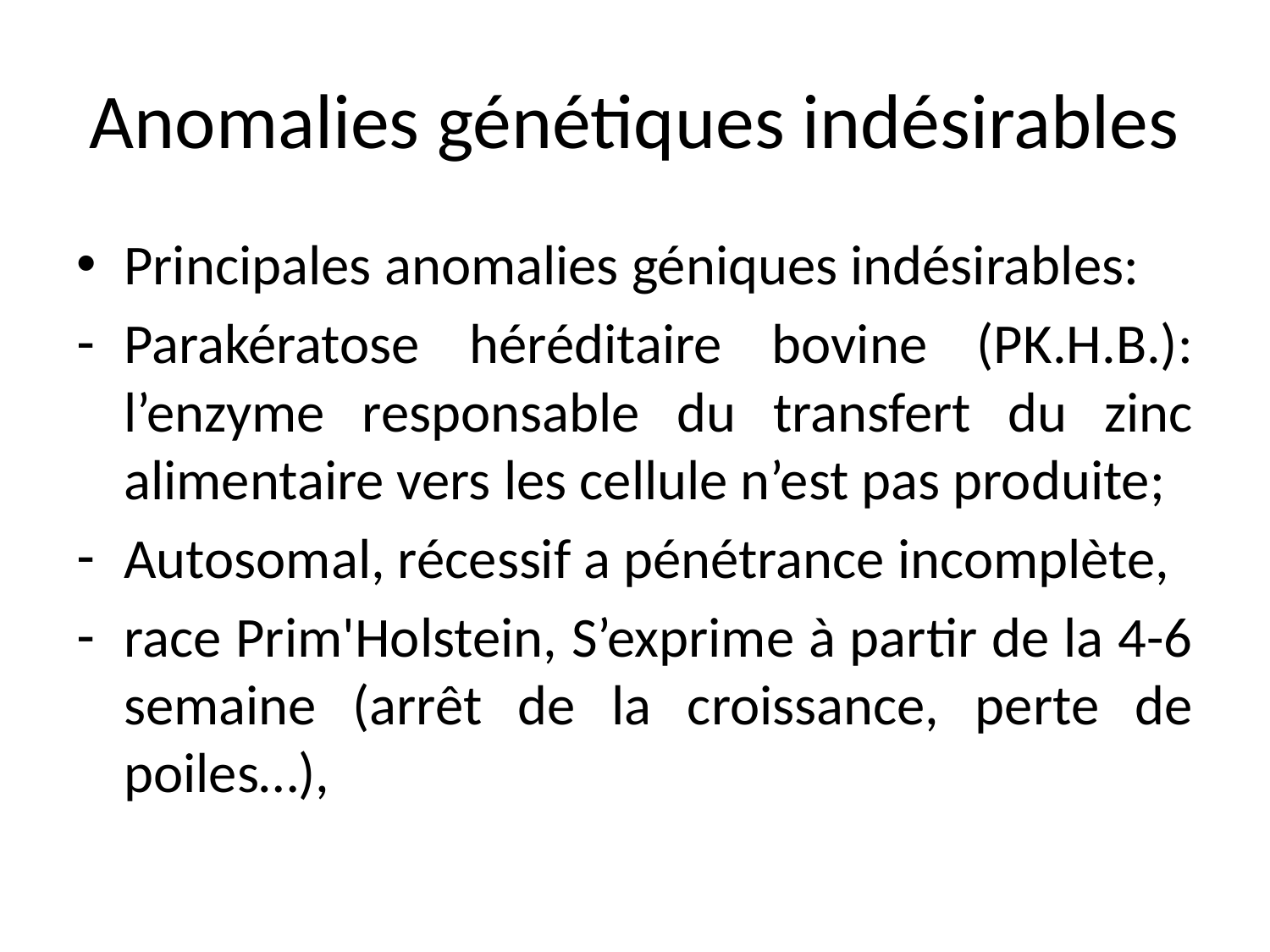

# Anomalies génétiques indésirables
Principales anomalies géniques indésirables:
Parakératose héréditaire bovine (PK.H.B.): l’enzyme responsable du transfert du zinc alimentaire vers les cellule n’est pas produite;
Autosomal, récessif a pénétrance incomplète,
race Prim'Holstein, S’exprime à partir de la 4-6 semaine (arrêt de la croissance, perte de poiles…),